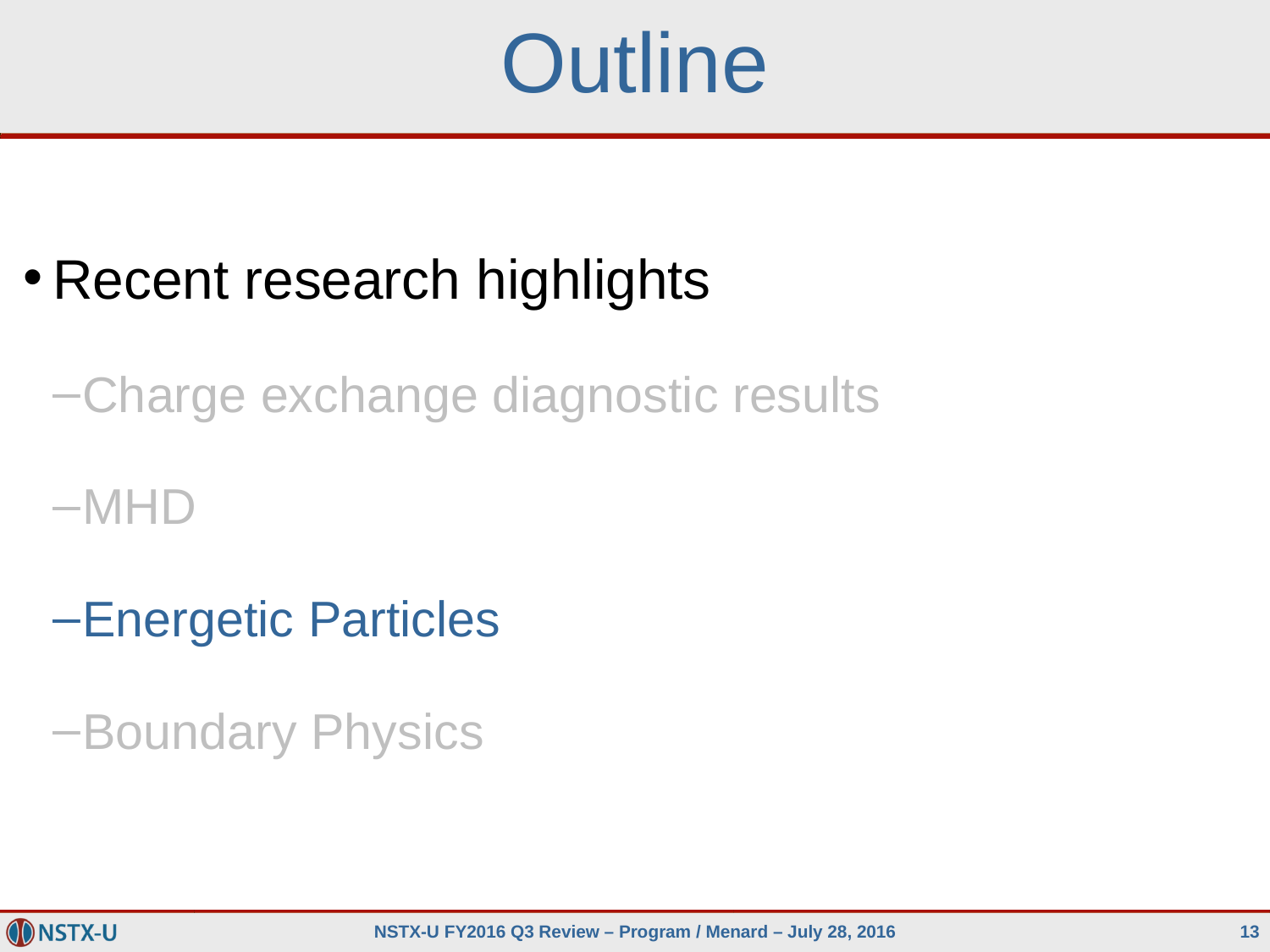

# Outline
Recent research highlights
Charge exchange diagnostic results
MHD
Energetic Particles
Boundary Physics